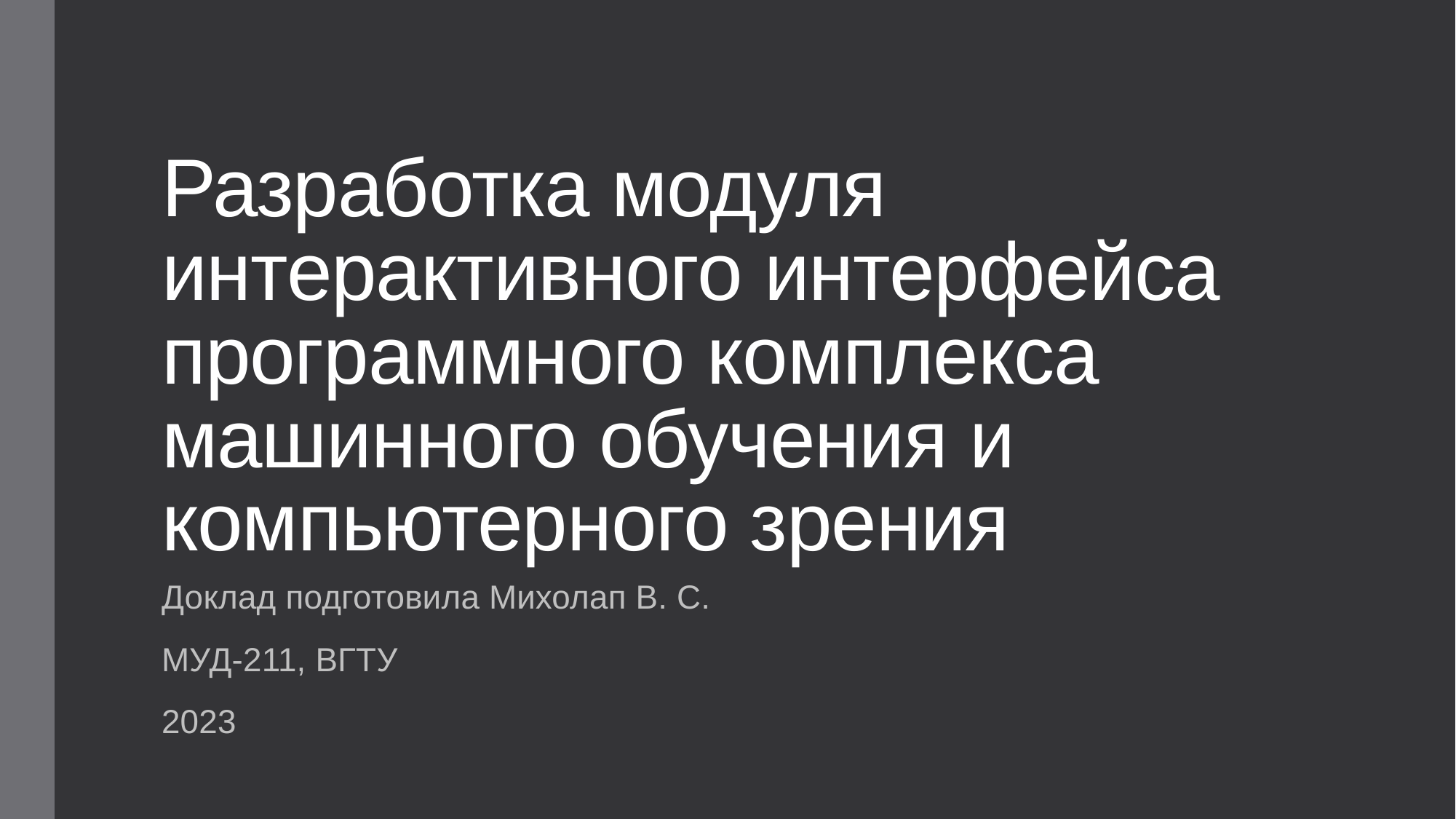

# Разработка модуля интерактивного интерфейса программного комплекса машинного обучения и компьютерного зрения
Доклад подготовила Михолап В. С.
МУД-211, ВГТУ
2023